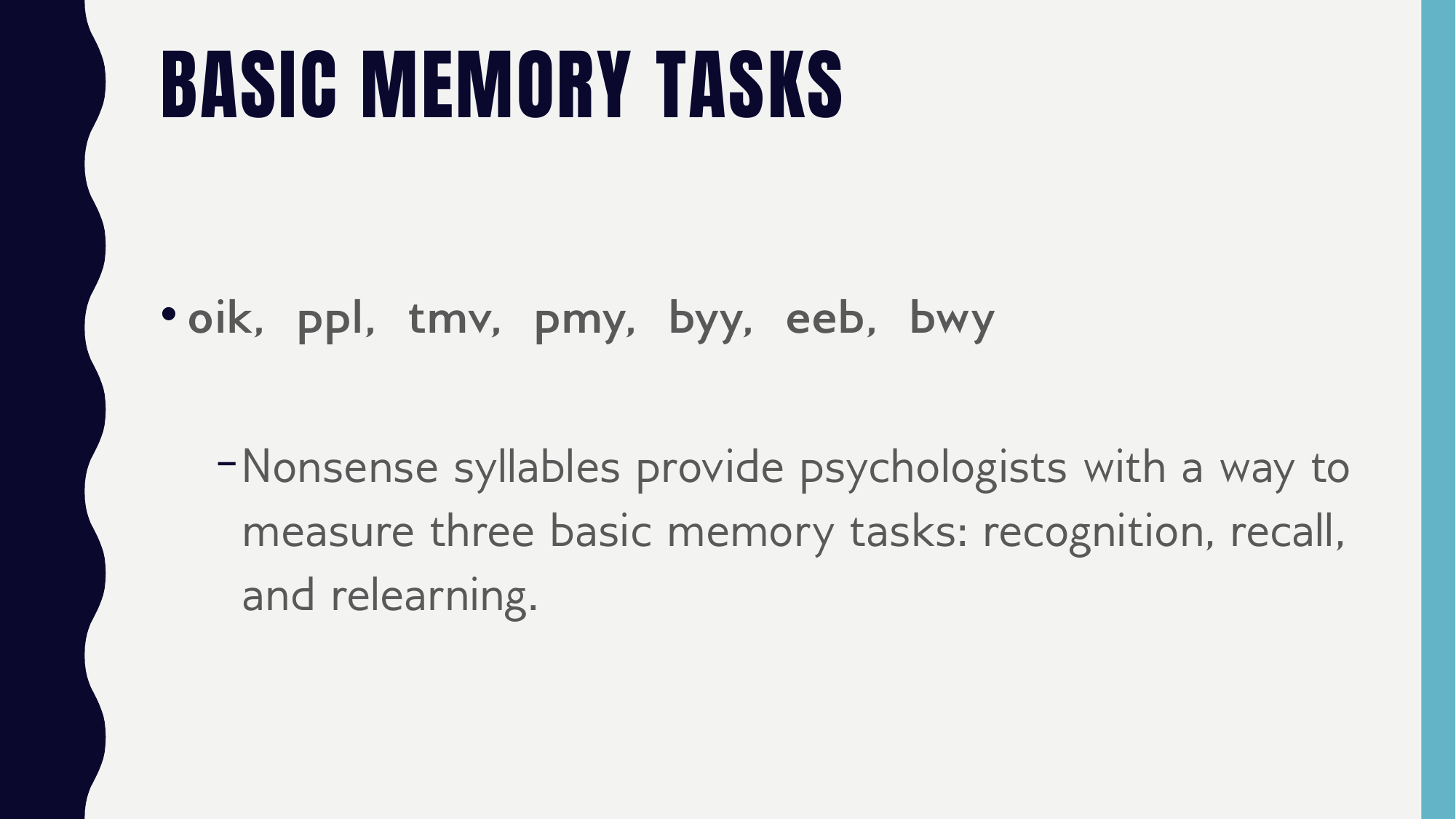

# Basic Memory Tasks
oik,  ppl,  tmv,  pmy,  byy,  eeb,  bwy

Nonsense syllables provide psychologists with a way to measure three basic memory tasks: recognition, recall, and relearning.